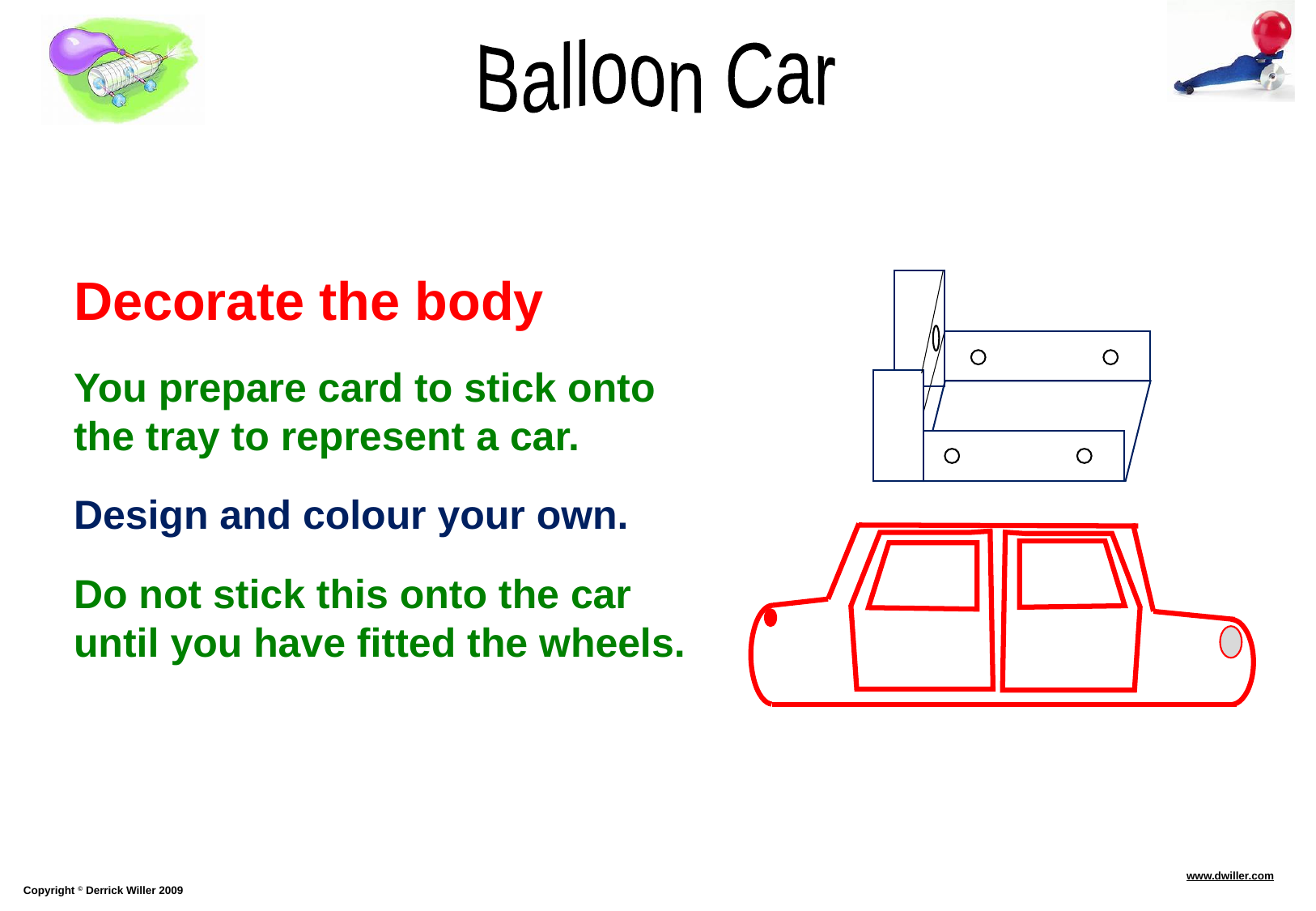

Decorate the body
You prepare card to stick onto the tray to represent a car.
Design and colour your own.
Do not stick this onto the car until you have fitted the wheels.